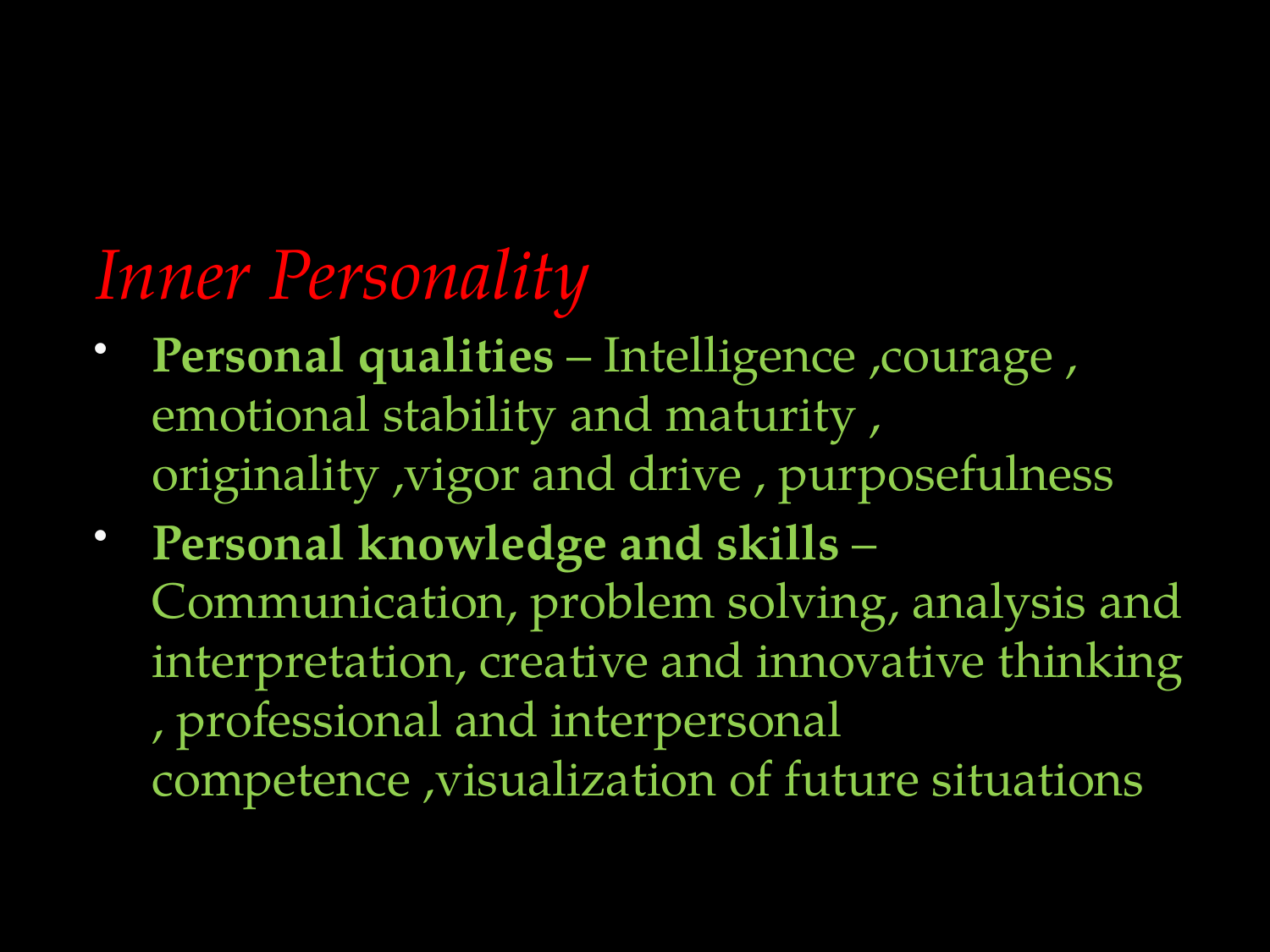

Inner Personality
Personal qualities – Intelligence ,courage , emotional stability and maturity , originality ,vigor and drive , purposefulness
Personal knowledge and skills – Communication, problem solving, analysis and interpretation, creative and innovative thinking , professional and interpersonal competence ,visualization of future situations